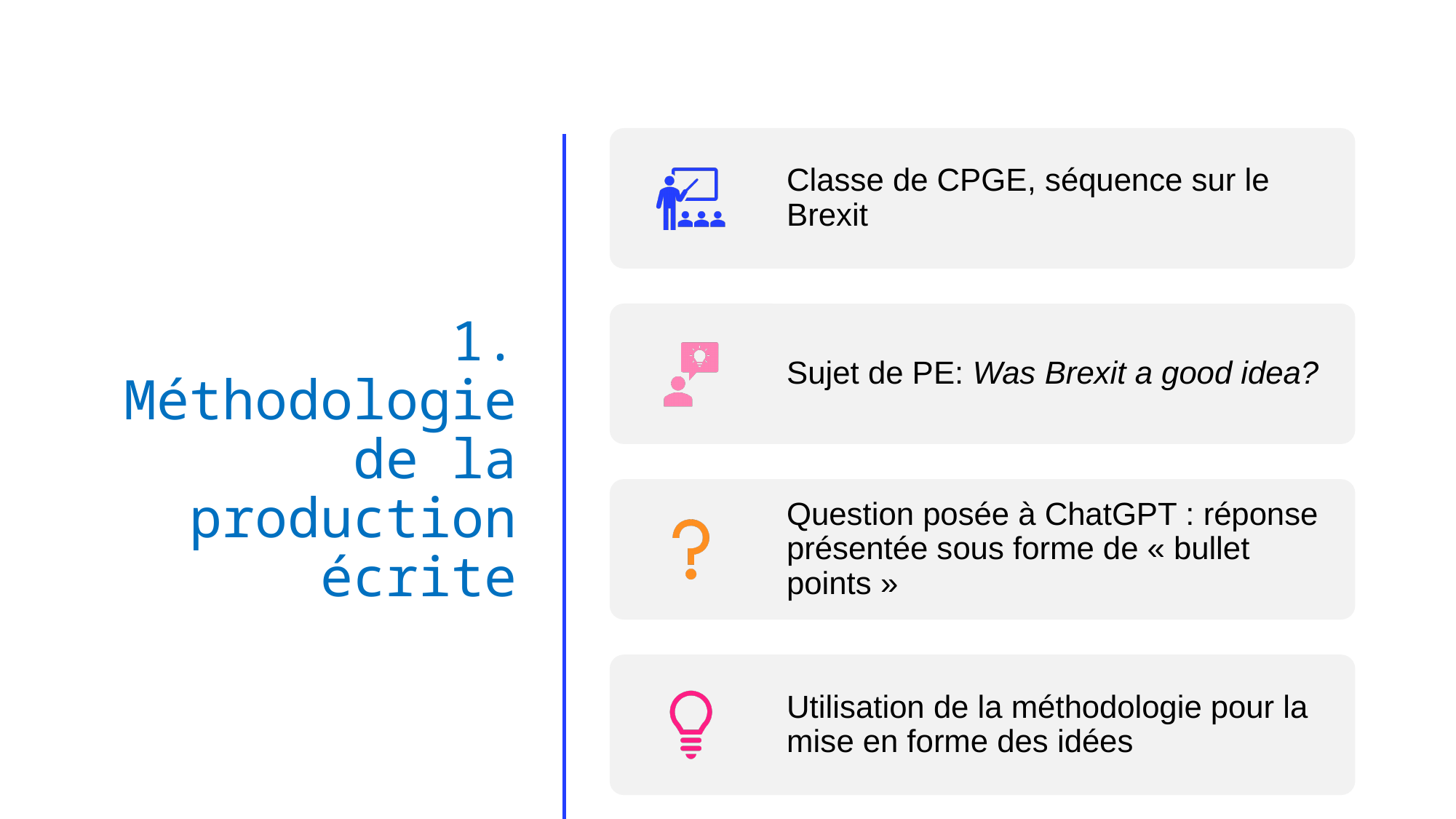

# 1. Méthodologie de la production écrite
Classe de CPGE, séquence sur le Brexit
Sujet de PE: Was Brexit a good idea?
Question posée à ChatGPT : réponse présentée sous forme de « bullet points »
Utilisation de la méthodologie pour la mise en forme des idées